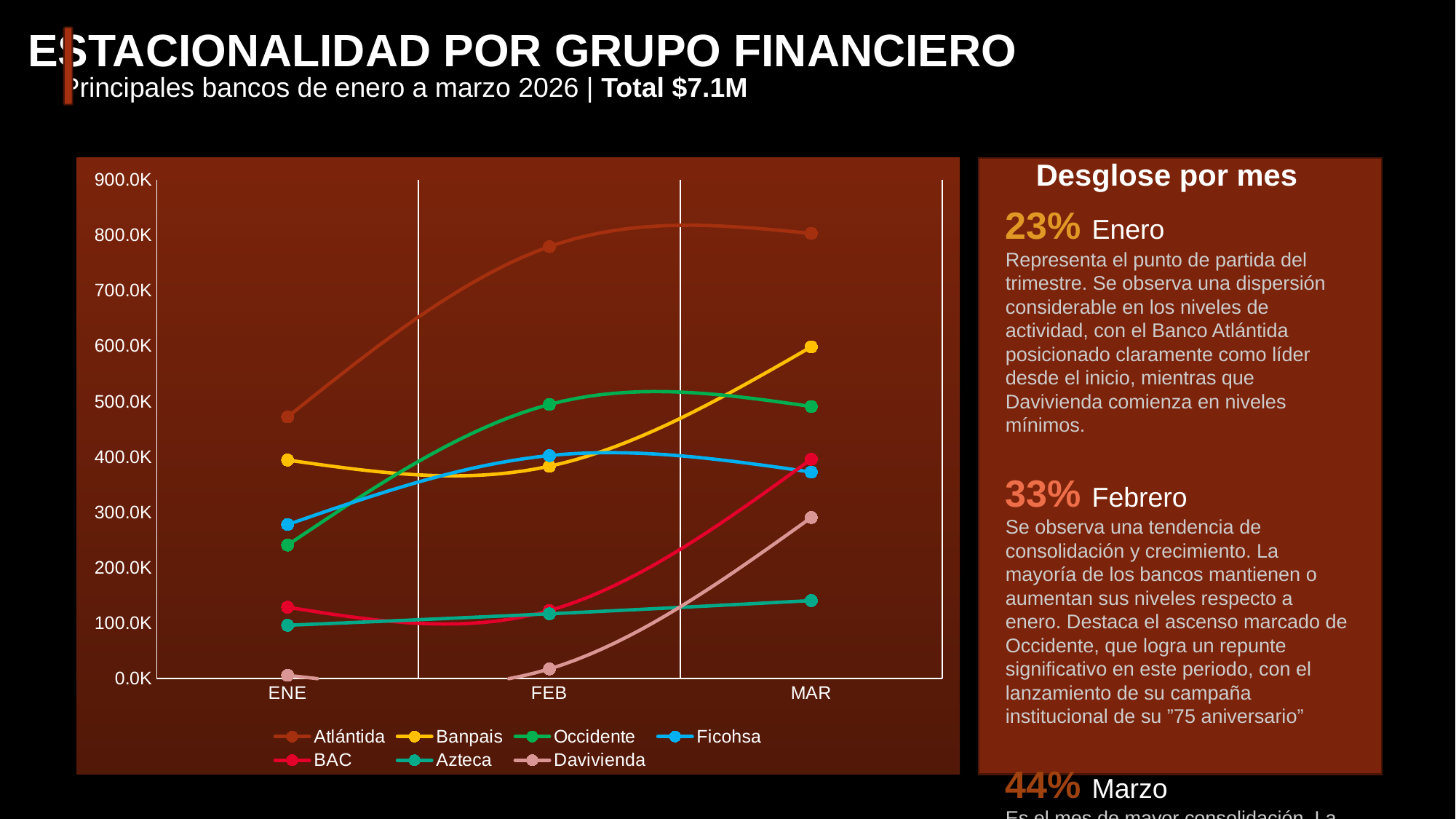

ESTACIONALIDAD POR GRUPO FINANCIERO

Principales bancos de enero a marzo 2026 | Total $7.1M
Desglose por mes

### Chart

| Category | Atlántida | Banpais | Occidente | Ficohsa | BAC | Azteca | Davivienda |
|---|---|---|---|---|---|---|---|
| ENE | 472390.4574221768 | 394543.9511403106 | 241031.46543888512 | 278043.8413341875 | 128923.22735921662 | 96286.7359964911 | 6022.495991226927 |
| FEB | 779616.412974322 | 383260.0233297722 | 494844.9424407684 | 402599.655395373 | 122939.66610323687 | 116993.09313152506 | 17597.482325670226 |
| MAR | 803390.248872295 | 598732.3465991869 | 491094.52029573603 | 372733.5540740366 | 396045.3649362299 | 140777.60222292203 | 290749.2414241976 |
23% Enero
Representa el punto de partida del trimestre. Se observa una dispersión considerable en los niveles de actividad, con el Banco Atlántida posicionado claramente como líder desde el inicio, mientras que Davivienda comienza en niveles mínimos.

33% Febrero
Se observa una tendencia de consolidación y crecimiento. La mayoría de los bancos mantienen o aumentan sus niveles respecto a enero. Destaca el ascenso marcado de Occidente, que logra un repunte significativo en este periodo, con el lanzamiento de su campaña  institucional de su ”75 aniversario”

44% Marzo
Es el mes de mayor consolidación. La mayoría de las instituciones financieras muestran su punto más alto en este mes, lo que indica un cierre de trimestre con alta intensidad publicitaria.